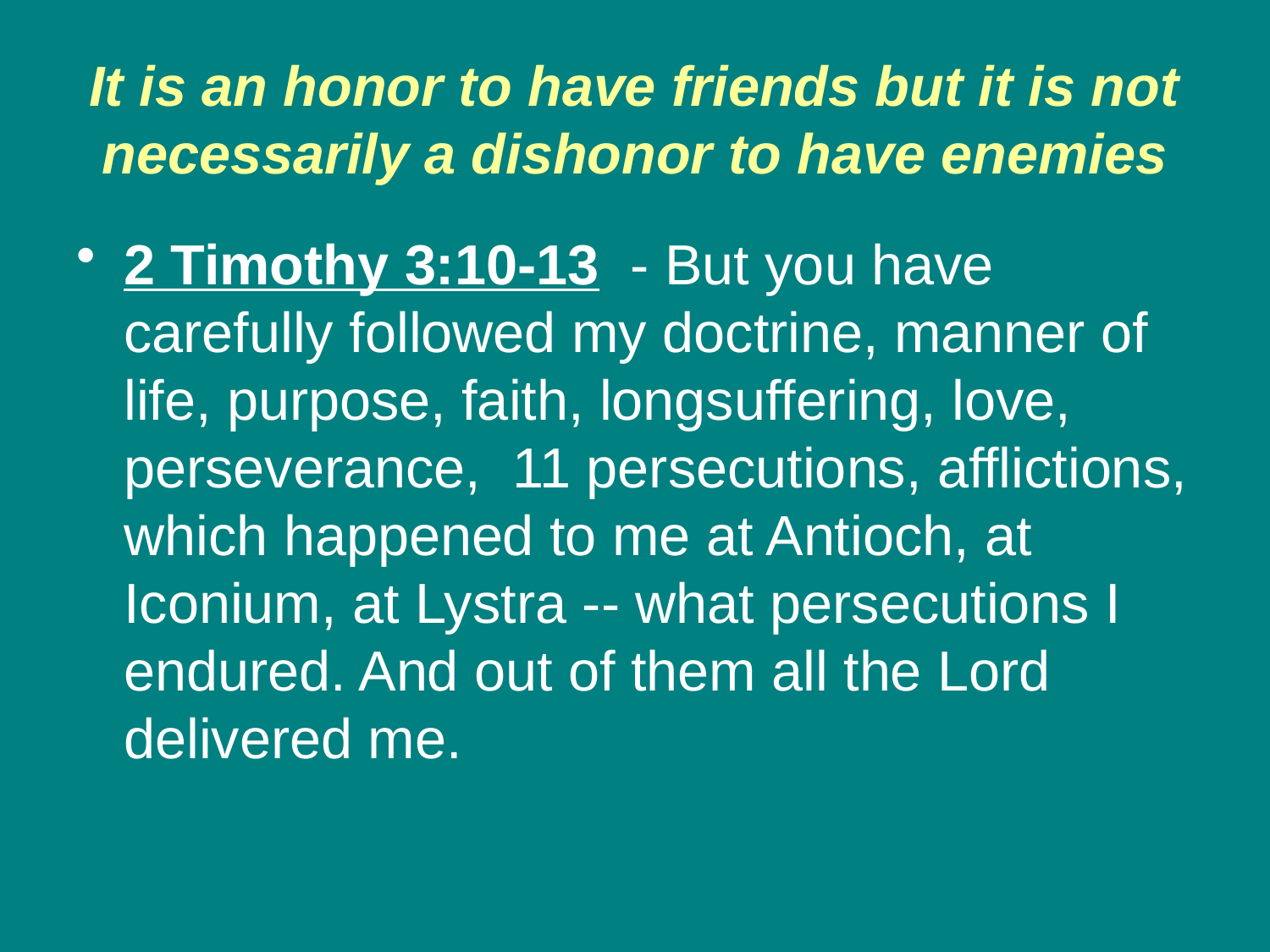

# It is an honor to have friends but it is not necessarily a dishonor to have enemies
2 Timothy 3:10-13  - But you have carefully followed my doctrine, manner of life, purpose, faith, longsuffering, love, perseverance,  11 persecutions, afflictions, which happened to me at Antioch, at Iconium, at Lystra -- what persecutions I endured. And out of them all the Lord delivered me.